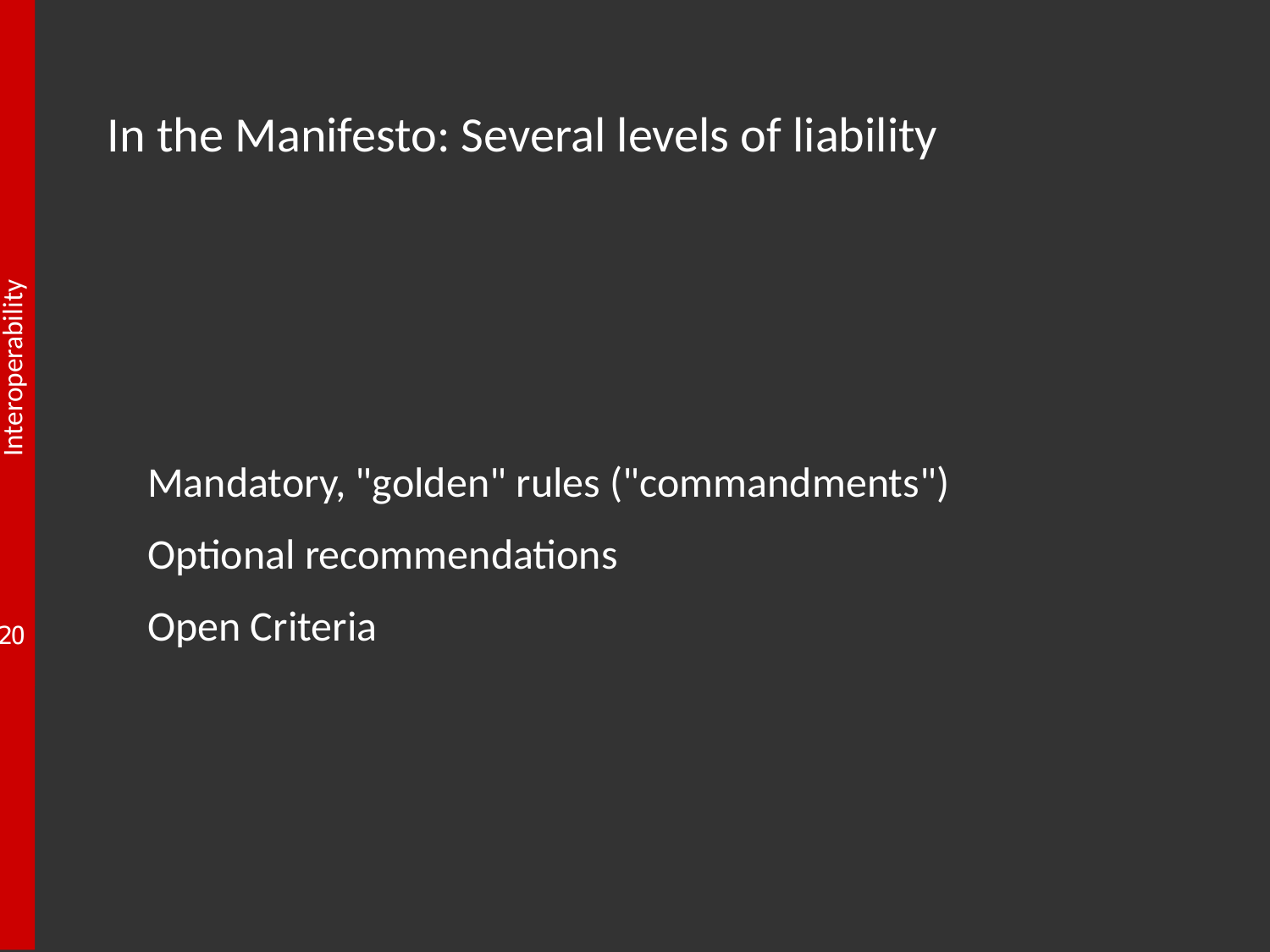

In the Manifesto: Several levels of liability
Mandatory, "golden" rules ("commandments")
Optional recommendations
Open Criteria